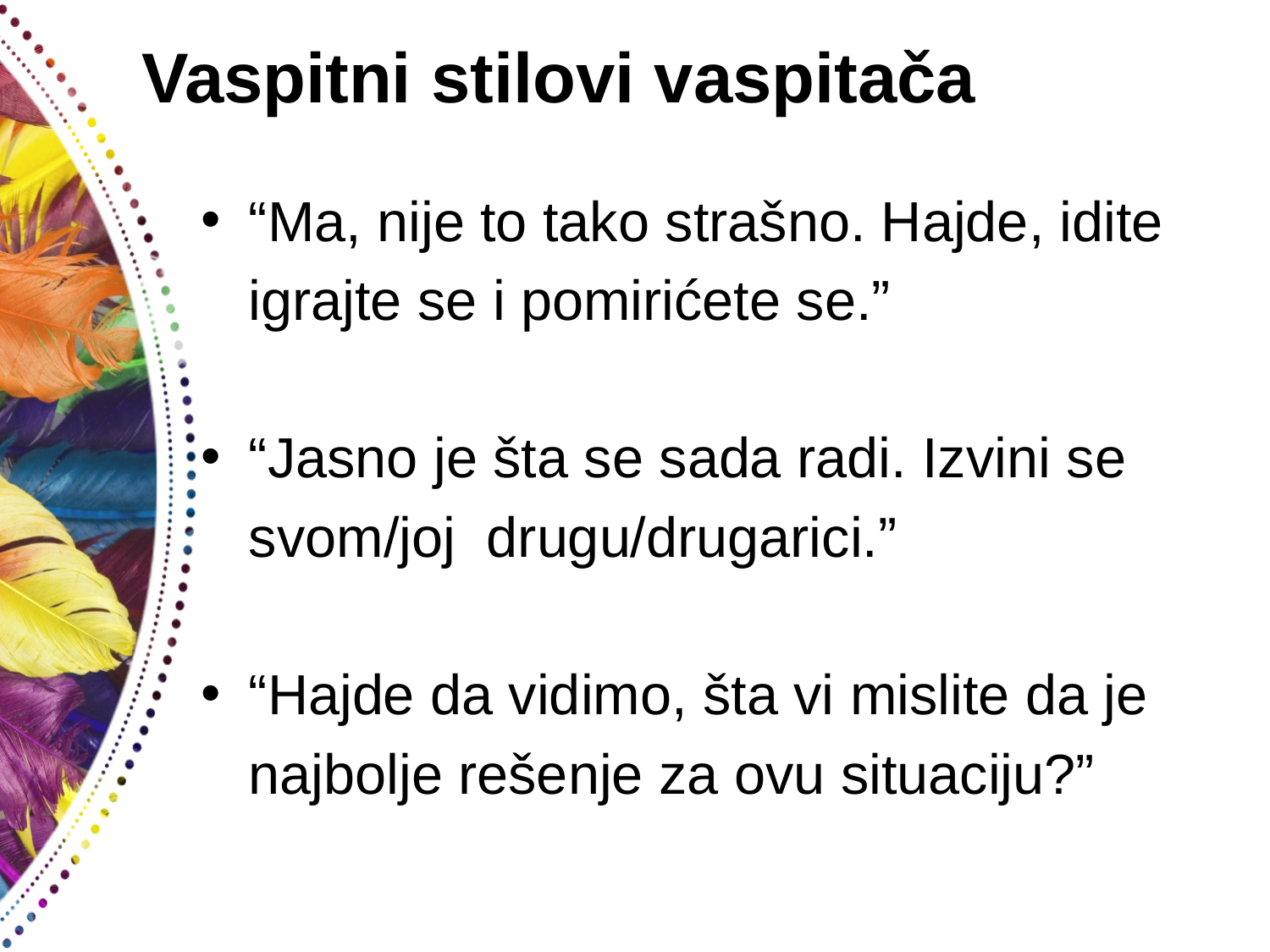

# Vaspitni stilovi vaspitača
“Ma, nije to tako strašno. Hajde, idite
	igrajte se i pomirićete se.”

“Jasno je šta se sada radi. Izvini se
	svom/joj  drugu/drugarici.”

“Hajde da vidimo, šta vi mislite da je
	najbolje rešenje za ovu situaciju?”